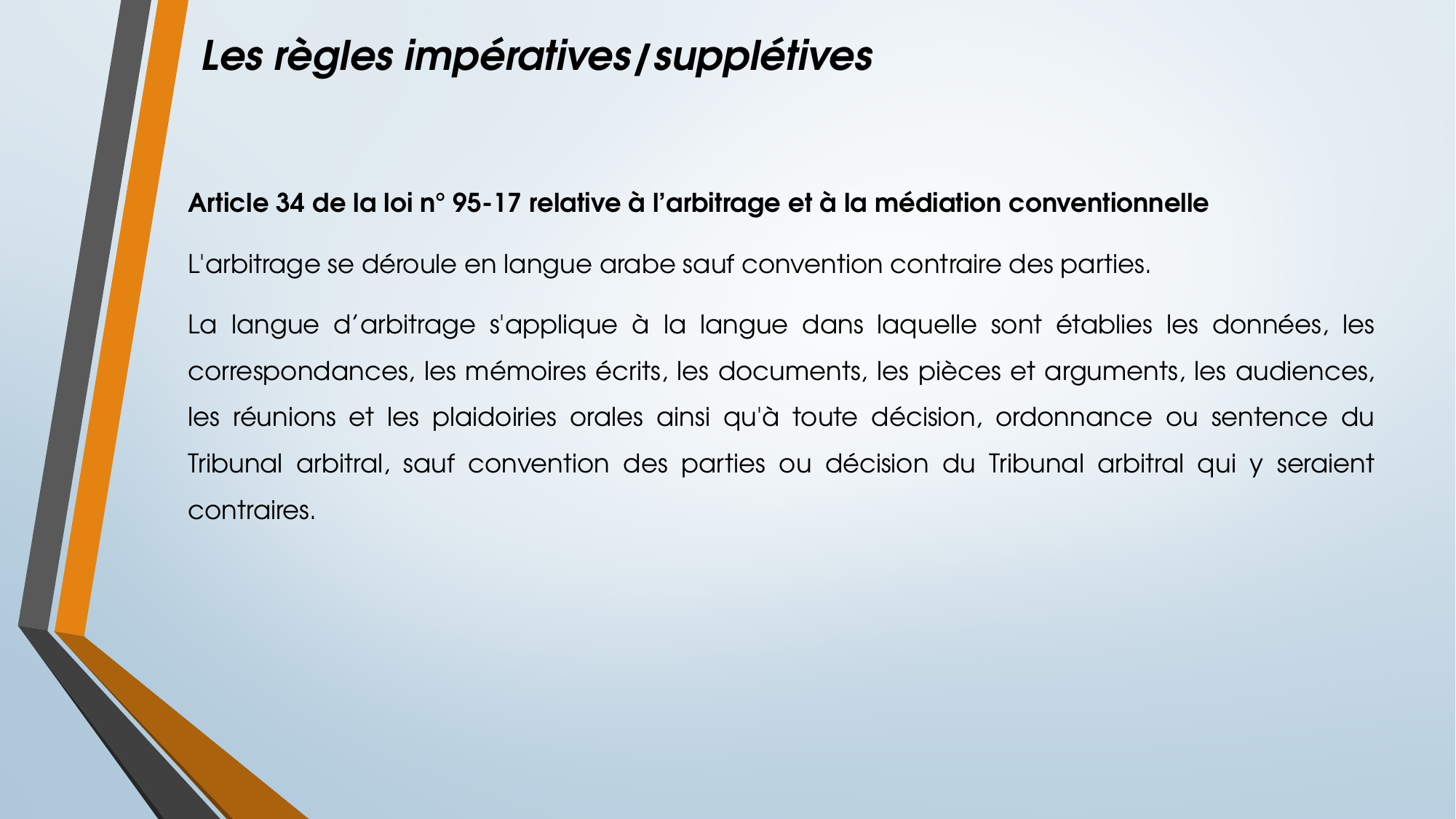

# Les règles impératives/supplétives
Article 34 de la loi n° 95-17 relative à l’arbitrage et à la médiation conventionnelle
L'arbitrage se déroule en langue arabe sauf convention contraire des parties.
La langue d’arbitrage s'applique à la langue dans laquelle sont établies les données, les correspondances, les mémoires écrits, les documents, les pièces et arguments, les audiences, les réunions et les plaidoiries orales ainsi qu'à toute décision, ordonnance ou sentence du Tribunal arbitral, sauf convention des parties ou décision du Tribunal arbitral qui y seraient contraires.